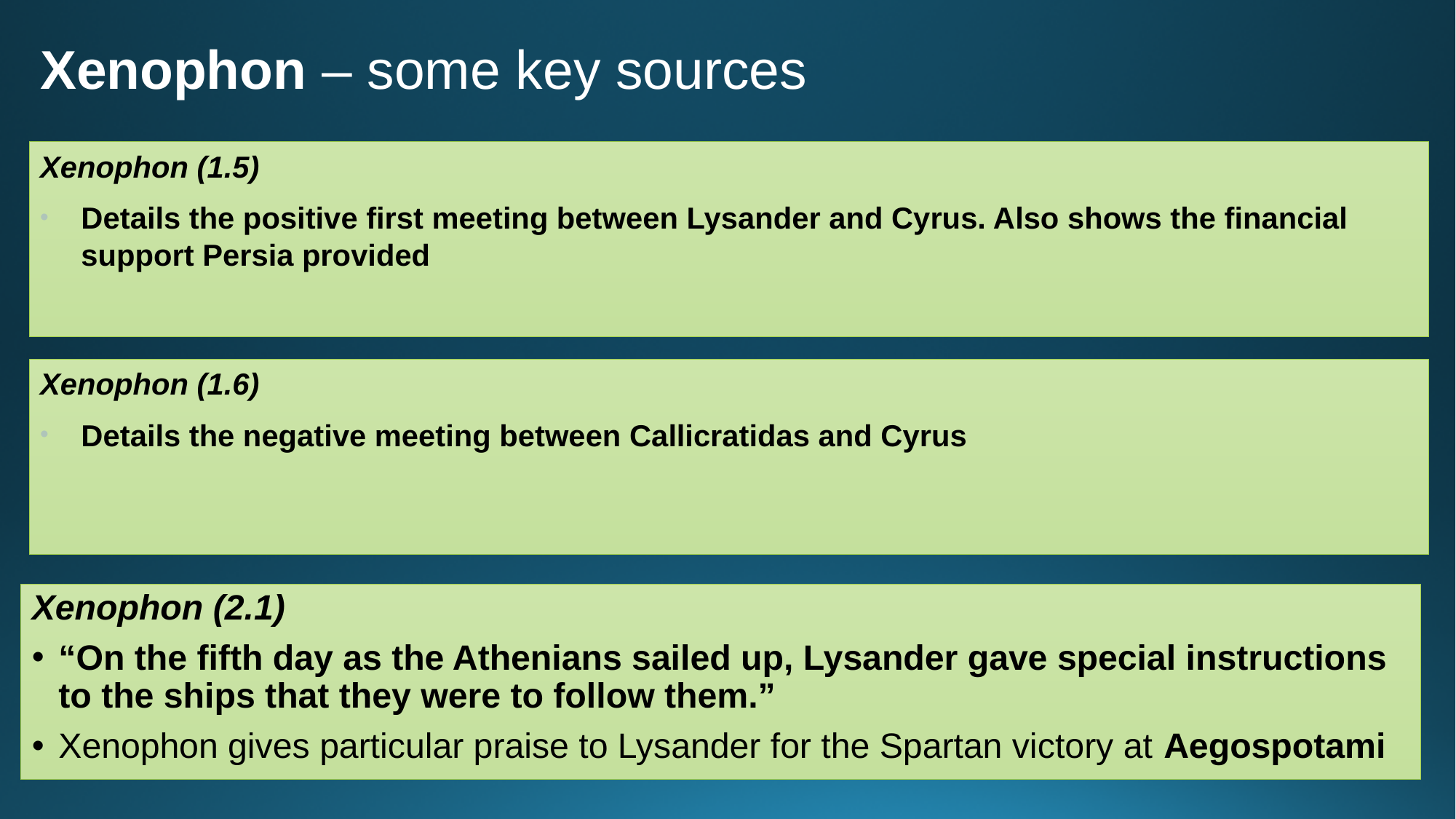

# Xenophon – some key sources
Xenophon (1.5)
Details the positive first meeting between Lysander and Cyrus. Also shows the financial support Persia provided
Xenophon (1.6)
Details the negative meeting between Callicratidas and Cyrus
Xenophon (2.1)
“On the fifth day as the Athenians sailed up, Lysander gave special instructions to the ships that they were to follow them.”
Xenophon gives particular praise to Lysander for the Spartan victory at Aegospotami